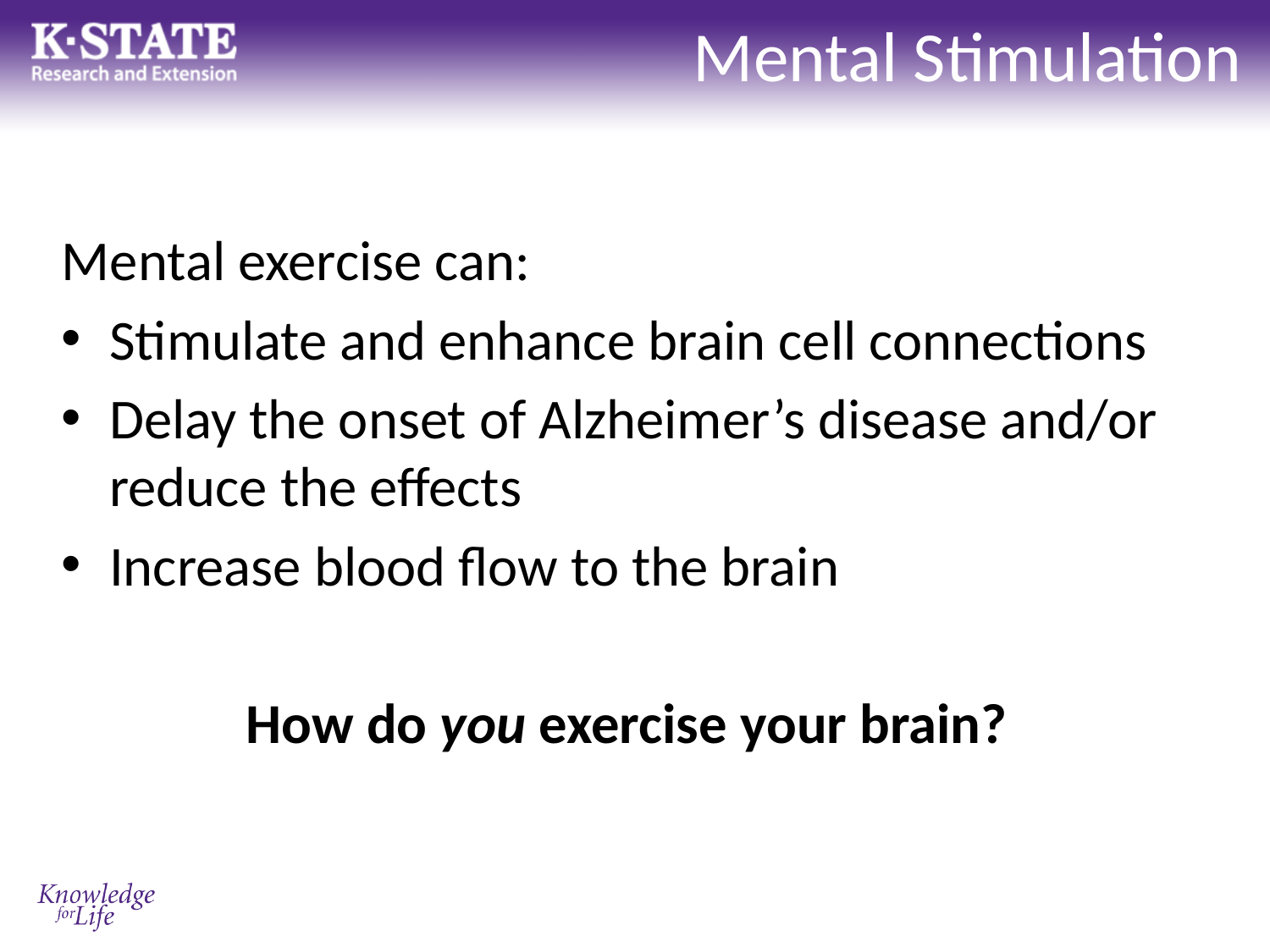

Mental Stimulation
Mental exercise can:
Stimulate and enhance brain cell connections
Delay the onset of Alzheimer’s disease and/or reduce the effects
Increase blood flow to the brain

How do you exercise your brain?